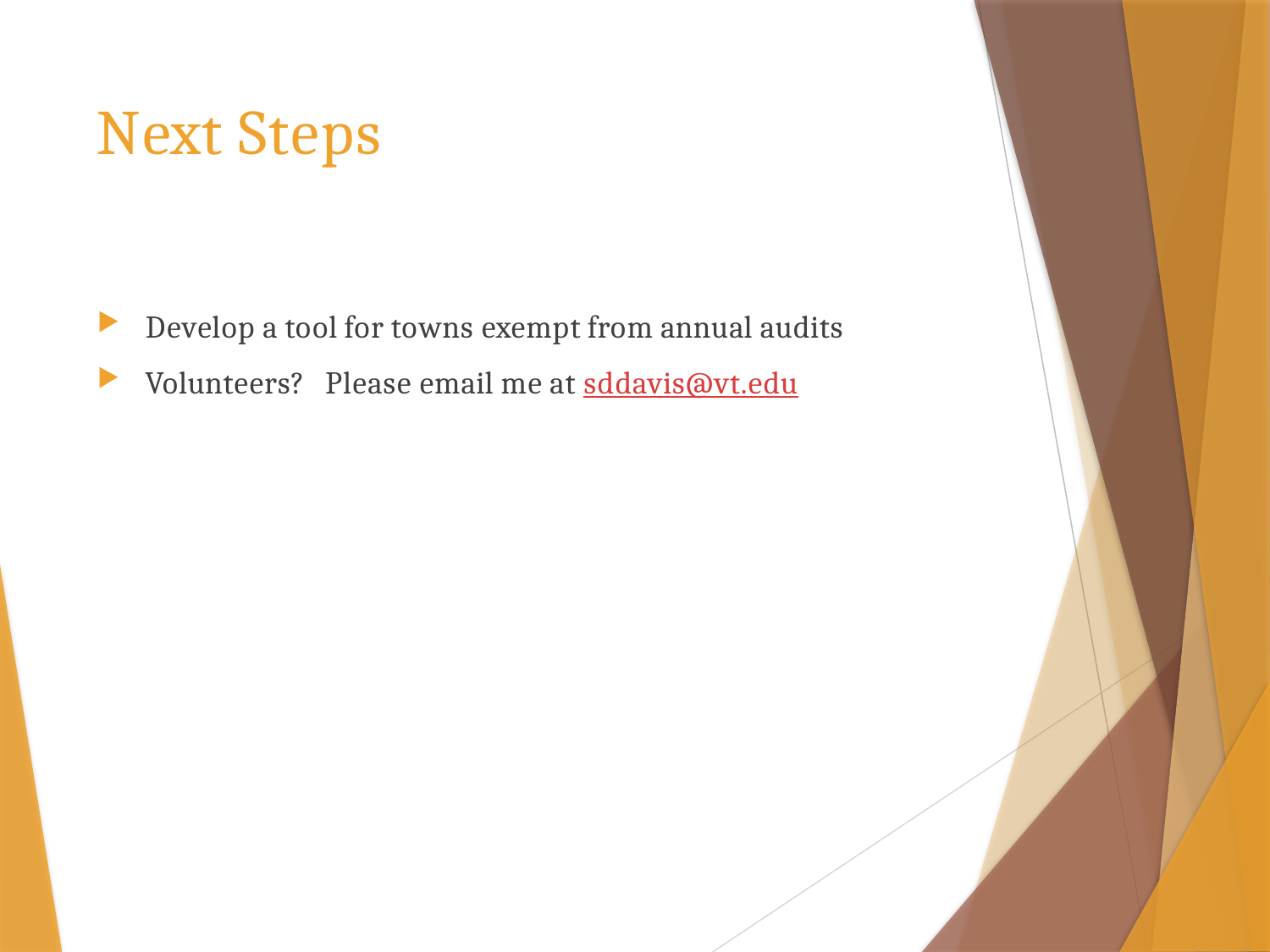

# Next Steps
Develop a tool for towns exempt from annual audits
Volunteers?   Please email me at sddavis@vt.edu